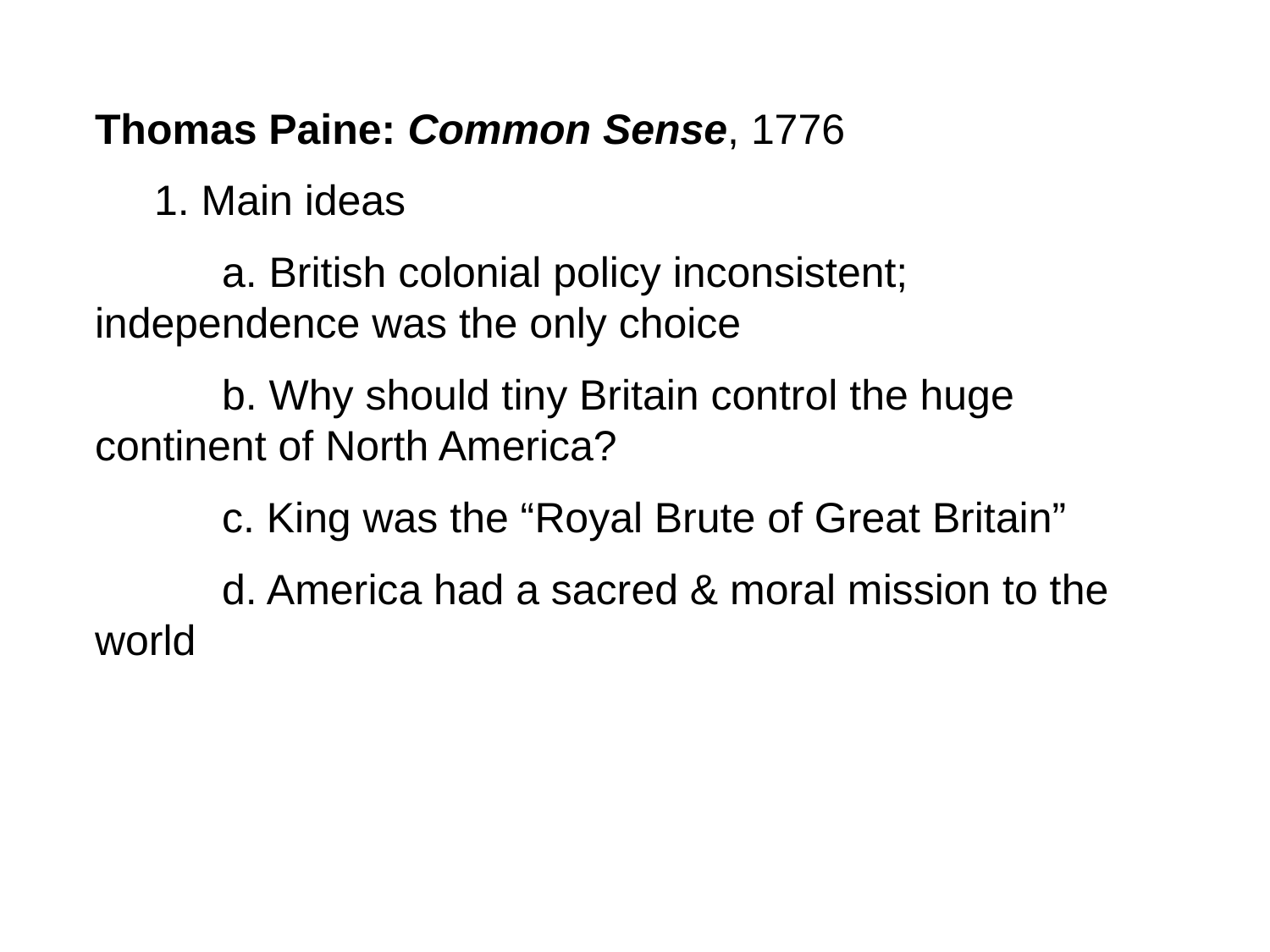

Thomas Paine: Common Sense, 1776
     1. Main ideas
	a. British colonial policy inconsistent; independence was the only choice
	b. Why should tiny Britain control the huge continent of North America?
	c. King was the “Royal Brute of Great Britain”
	d. America had a sacred & moral mission to the world